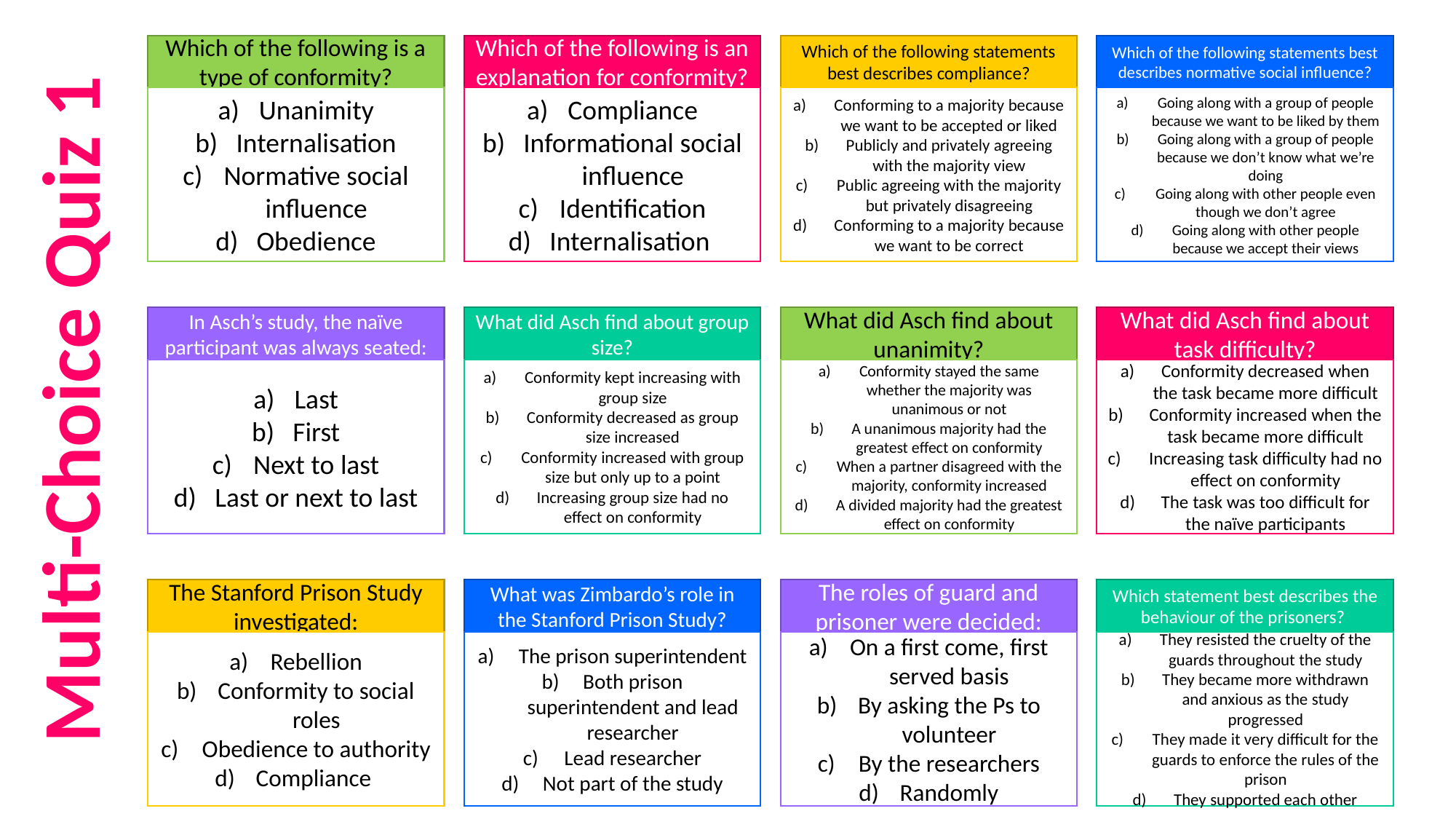

Which of the following is a type of conformity?
Which of the following is an explanation for conformity?
Which of the following statements best describes compliance?
Which of the following statements best describes normative social influence?
Unanimity
Internalisation
Normative social influence
Obedience
Compliance
Informational social influence
Identification
Internalisation
Conforming to a majority because we want to be accepted or liked
Publicly and privately agreeing with the majority view
Public agreeing with the majority but privately disagreeing
Conforming to a majority because we want to be correct
Going along with a group of people because we want to be liked by them
Going along with a group of people because we don’t know what we’re doing
Going along with other people even though we don’t agree
Going along with other people because we accept their views
In Asch’s study, the naïve participant was always seated:
What did Asch find about group size?
What did Asch find about unanimity?
What did Asch find about task difficulty?
Multi-Choice Quiz 1
Last
First
Next to last
Last or next to last
Conformity kept increasing with group size
Conformity decreased as group size increased
Conformity increased with group size but only up to a point
Increasing group size had no effect on conformity
Conformity stayed the same whether the majority was unanimous or not
A unanimous majority had the greatest effect on conformity
When a partner disagreed with the majority, conformity increased
A divided majority had the greatest effect on conformity
Conformity decreased when the task became more difficult
Conformity increased when the task became more difficult
Increasing task difficulty had no effect on conformity
The task was too difficult for the naïve participants
The Stanford Prison Study investigated:
What was Zimbardo’s role in the Stanford Prison Study?
The roles of guard and prisoner were decided:
Which statement best describes the behaviour of the prisoners?
Rebellion
Conformity to social roles
Obedience to authority
Compliance
The prison superintendent
Both prison superintendent and lead researcher
Lead researcher
Not part of the study
On a first come, first served basis
By asking the Ps to volunteer
By the researchers
Randomly
They resisted the cruelty of the guards throughout the study
They became more withdrawn and anxious as the study progressed
They made it very difficult for the guards to enforce the rules of the prison
They supported each other